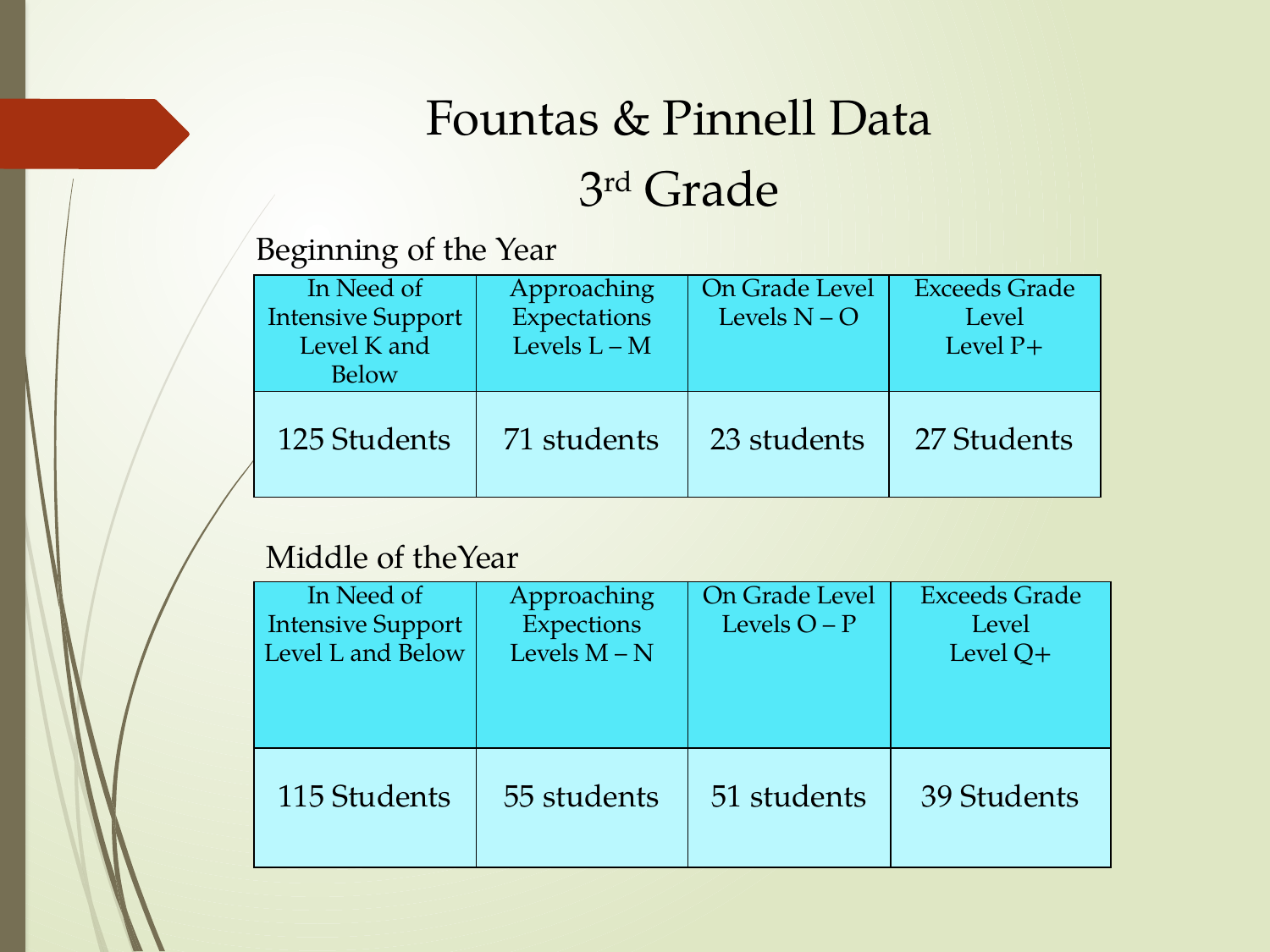

# Fountas & Pinnell Data 3rd Grade
Beginning of the Year
| In Need of Intensive Support Level K and Below | Approaching Expectations Levels L – M | On Grade Level Levels N – O | Exceeds Grade Level Level P+ |
| --- | --- | --- | --- |
| 125 Students | 71 students | 23 students | 27 Students |
Middle of theYear
| In Need of Intensive Support Level L and Below | Approaching Expections Levels M – N | On Grade Level Levels O – P | Exceeds Grade Level Level Q+ |
| --- | --- | --- | --- |
| 115 Students | 55 students | 51 students | 39 Students |